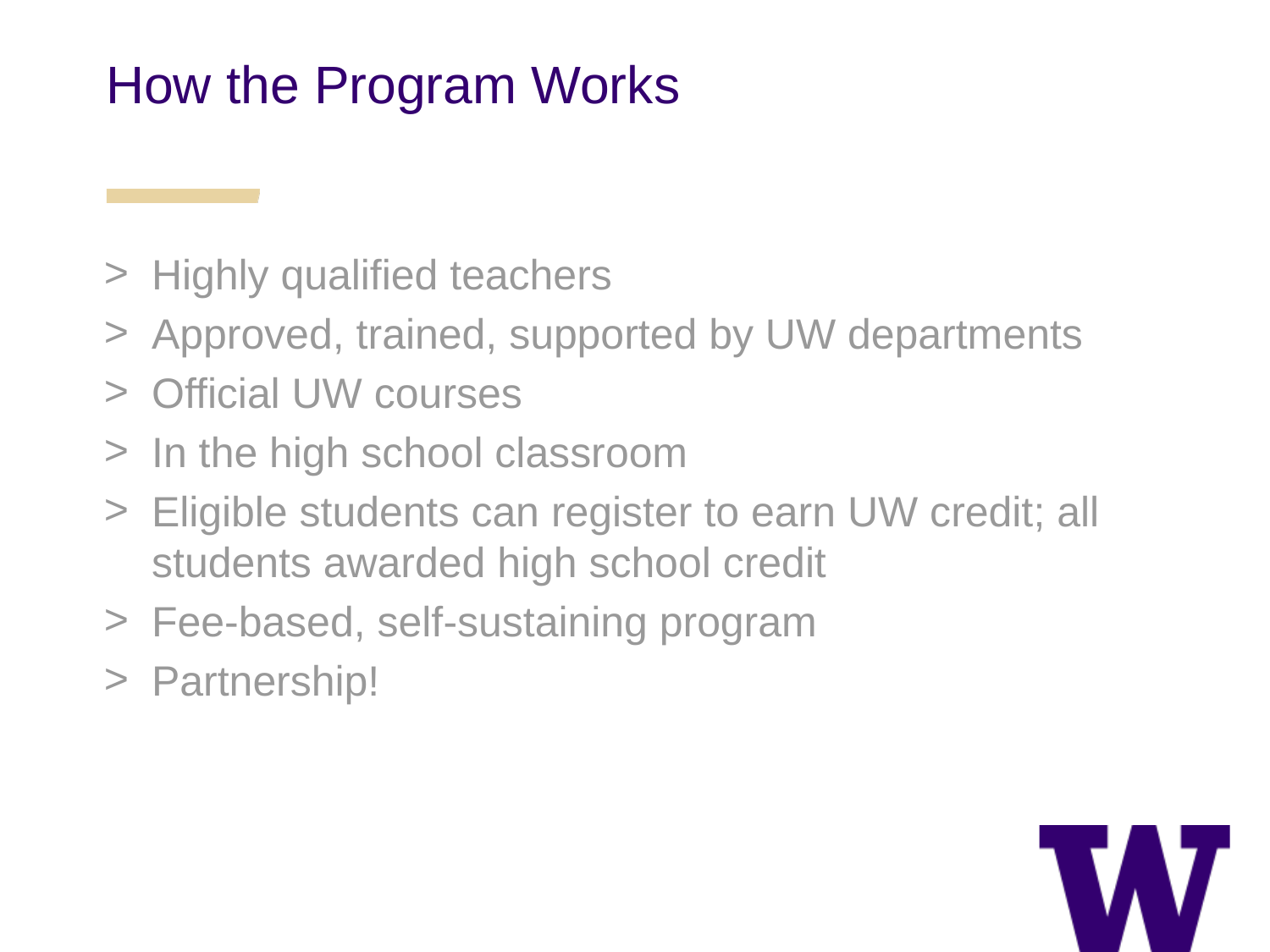

How the Program Works
Highly qualified teachers
Approved, trained, supported by UW departments
Official UW courses
In the high school classroom
Eligible students can register to earn UW credit; all students awarded high school credit
Fee-based, self-sustaining program
Partnership!